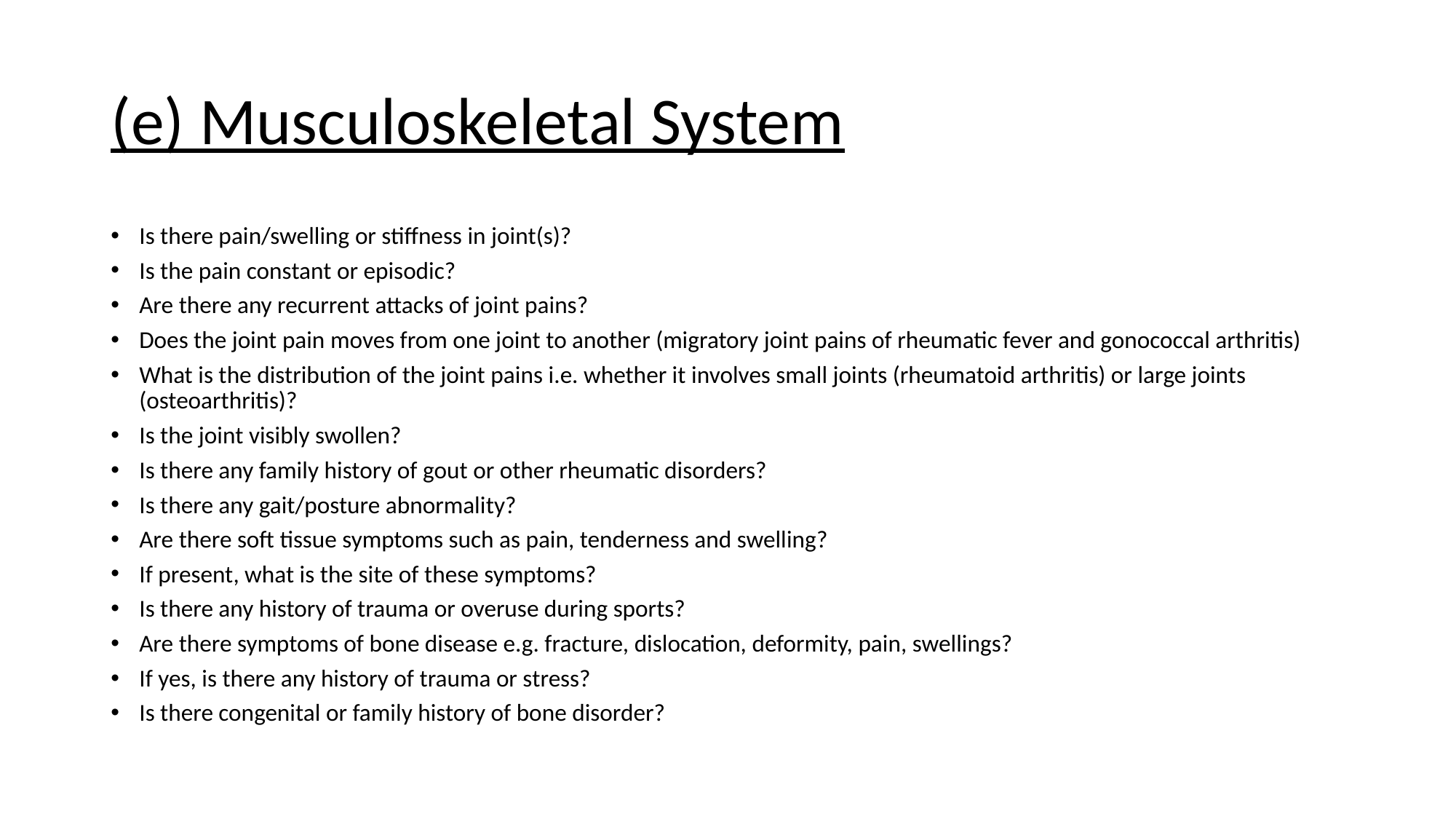

# (e) Musculoskeletal System
Is there pain/swelling or stiffness in joint(s)?
Is the pain constant or episodic?
Are there any recurrent attacks of joint pains?
Does the joint pain moves from one joint to another (migratory joint pains of rheumatic fever and gonococcal arthritis)
What is the distribution of the joint pains i.e. whether it involves small joints (rheumatoid arthritis) or large joints (osteoarthritis)?
Is the joint visibly swollen?
Is there any family history of gout or other rheumatic disorders?
Is there any gait/posture abnormality?
Are there soft tissue symptoms such as pain, tenderness and swelling?
If present, what is the site of these symptoms?
Is there any history of trauma or overuse during sports?
Are there symptoms of bone disease e.g. fracture, dislocation, deformity, pain, swellings?
If yes, is there any history of trauma or stress?
Is there congenital or family history of bone disorder?